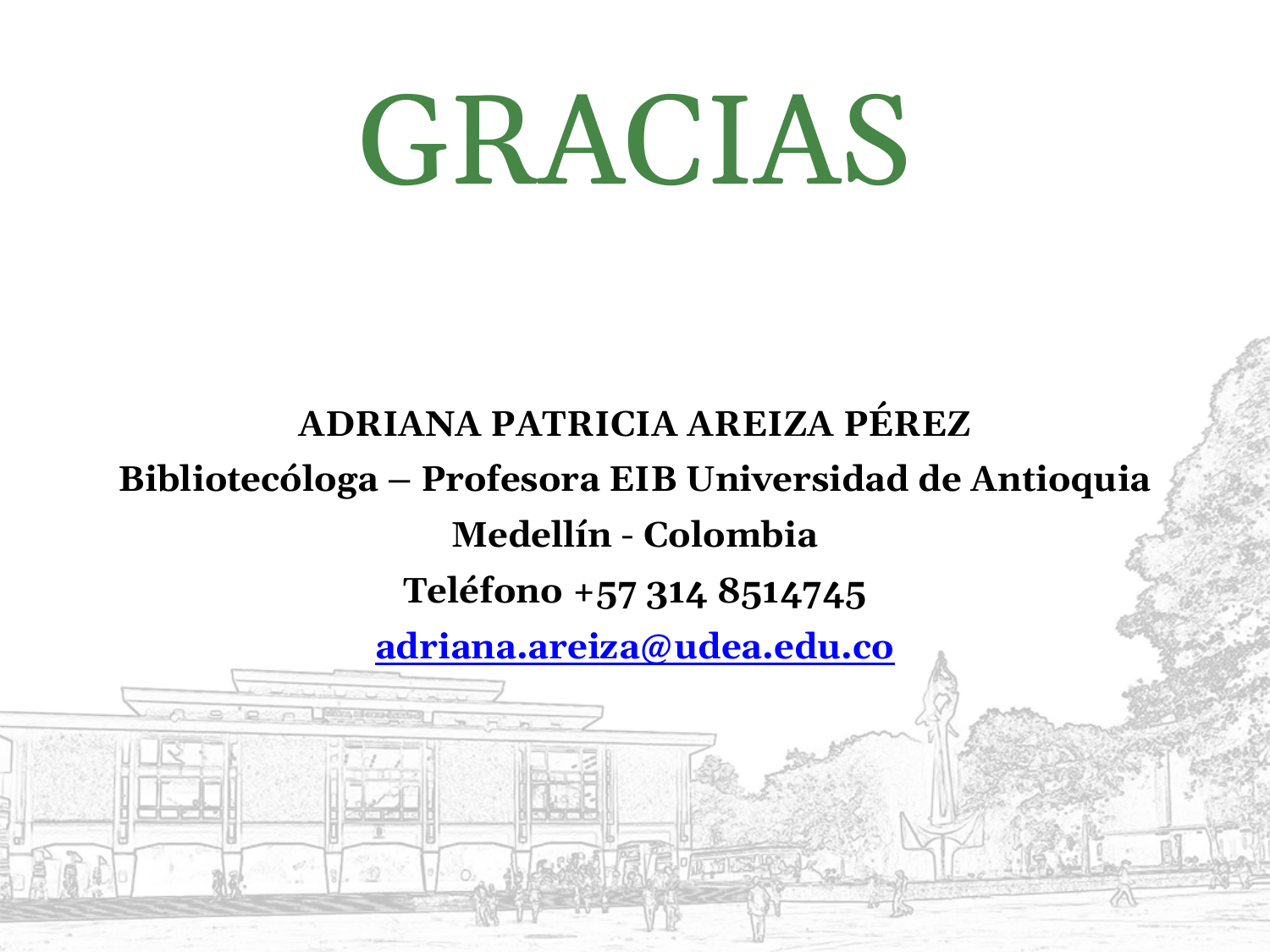

# GRACIAS
ADRIANA PATRICIA AREIZA PÉREZ
Bibliotecóloga – Profesora EIB Universidad de Antioquia
Medellín - Colombia
Teléfono +57 314 8514745
adriana.areiza@udea.edu.co